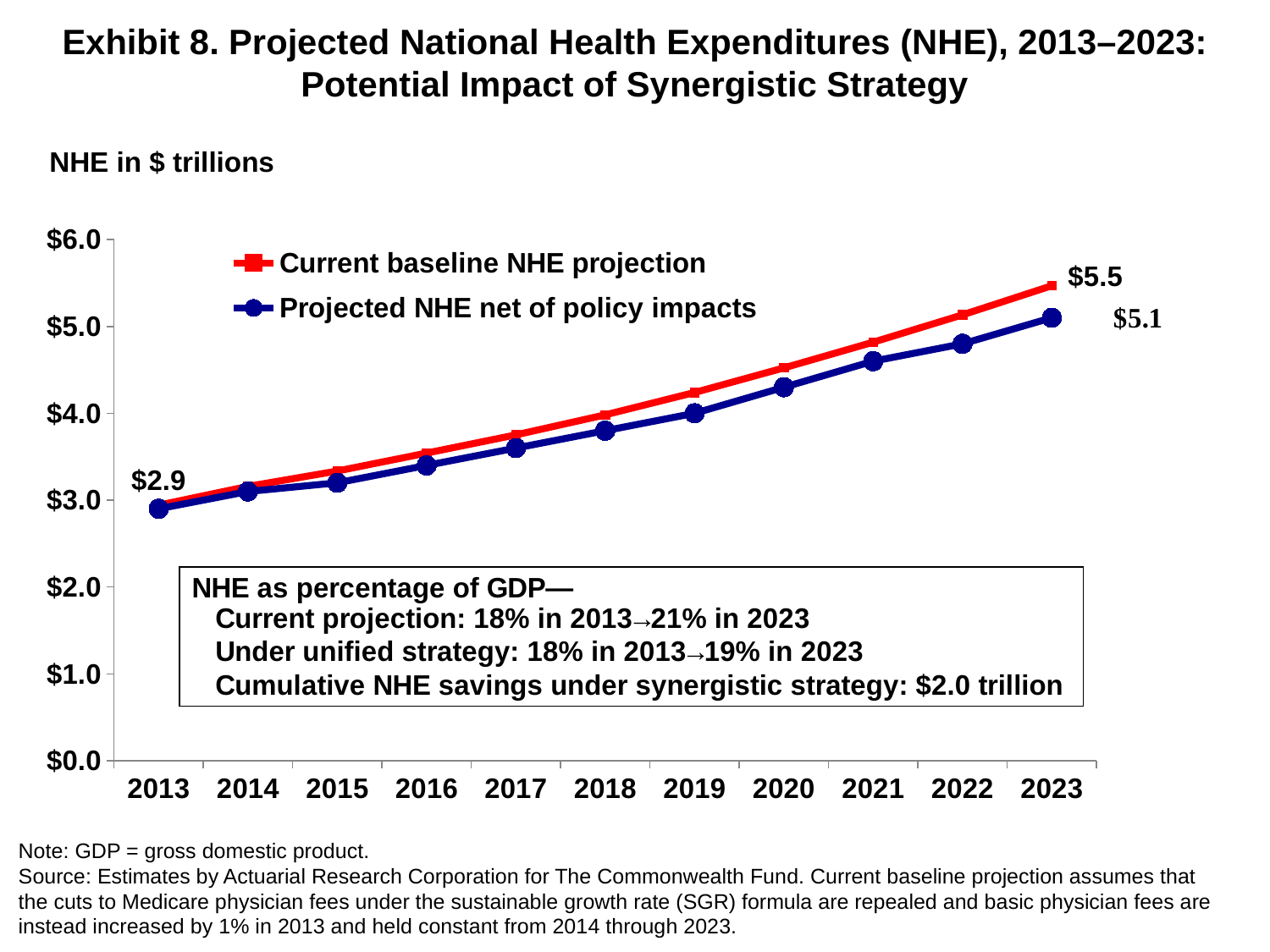

# Exhibit 8. Projected National Health Expenditures (NHE), 2013–2023: Potential Impact of Synergistic Strategy
NHE in $ trillions

### Chart

| Category | Current baseline NHE projection | Projected NHE net of policy impacts |
|---|---|---|
| 2013.0 | 2.941815060000038 | 2.9 |
| 2014.0 | 3.158251133712838 | 3.1 |
| 2015.0 | 3.335551083472561 | 3.2 |
| 2016.0 | 3.542032330689445 | 3.4 |
| 2017.0 | 3.751743887952108 | 3.6 |
| 2018.0 | 3.982403349571267 | 3.8 |
| 2019.0 | 4.239646779566156 | 4.0 |
| 2020.0 | 4.522190750187074 | 4.3 |
| 2021.0 | 4.81883218297611 | 4.6 |
| 2022.0 | 5.133612198669283 | 4.8 |
| 2023.0 | 5.46821111218437 | 5.1 |
Note: GDP = gross domestic product.
Source: Estimates by Actuarial Research Corporation for The Commonwealth Fund. Current baseline projection assumes that the cuts to Medicare physician fees under the sustainable growth rate (SGR) formula are repealed and basic physician fees are instead increased by 1% in 2013 and held constant from 2014 through 2023.